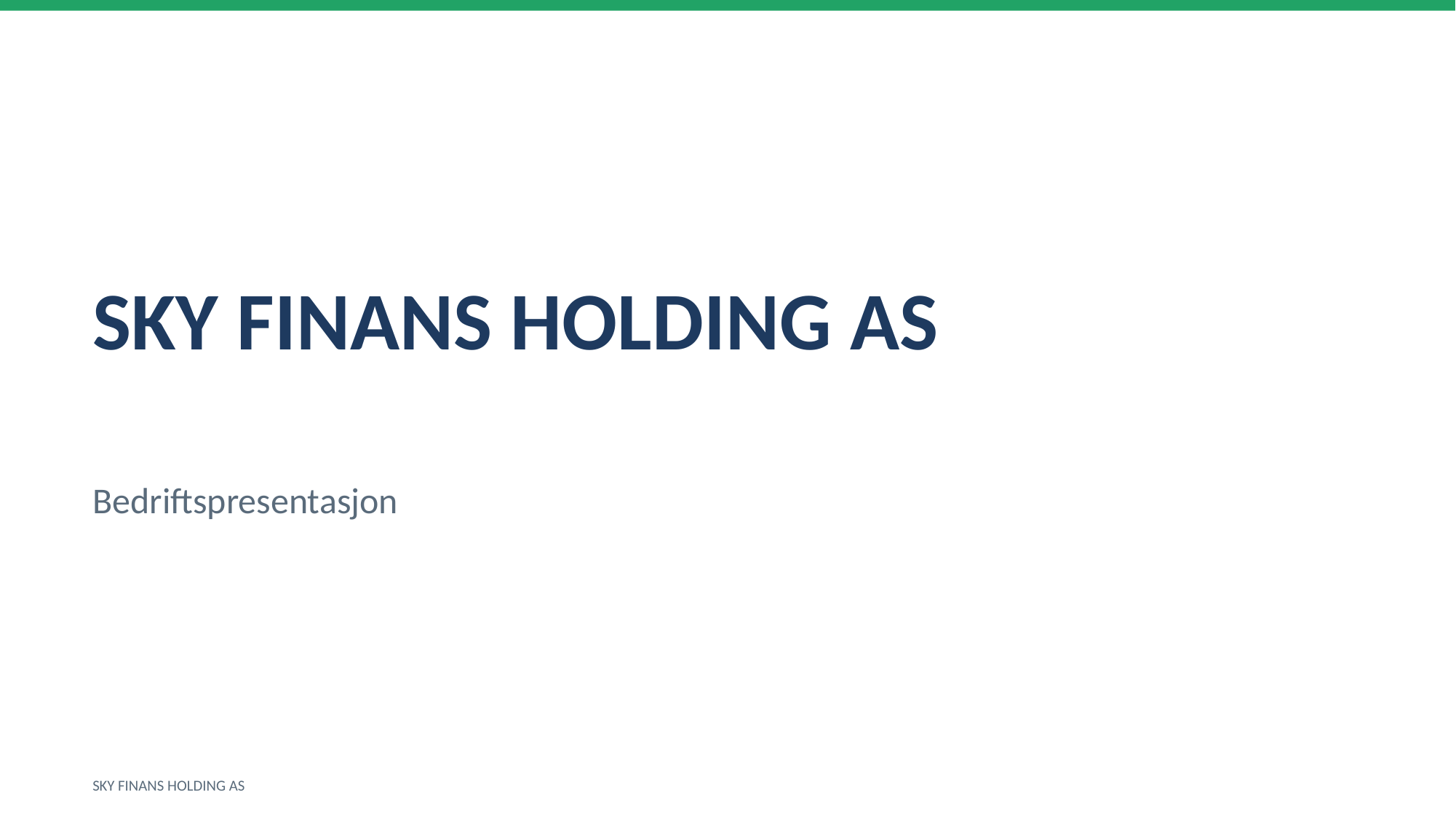

SKY FINANS HOLDING AS
Bedriftspresentasjon
SKY FINANS HOLDING AS